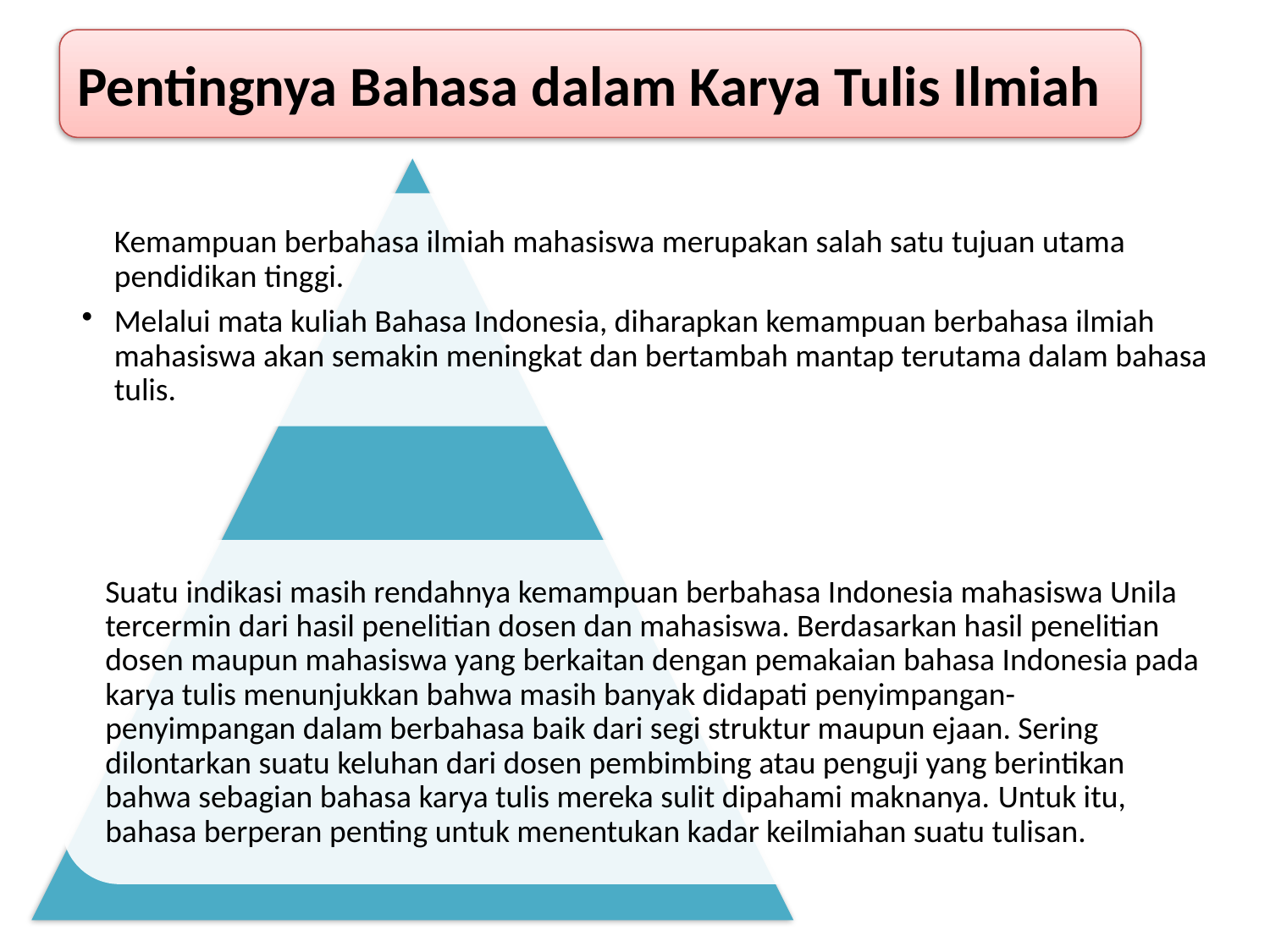

Pentingnya Bahasa dalam Karya Tulis Ilmiah
	Kemampuan berbahasa ilmiah mahasiswa merupakan salah satu tujuan utama pendidikan tinggi.
Melalui mata kuliah Bahasa Indonesia, diharapkan kemampuan berbahasa ilmiah mahasiswa akan semakin meningkat dan bertambah mantap terutama dalam bahasa tulis.
Suatu indikasi masih rendahnya kemampuan berbahasa Indonesia mahasiswa Unila tercermin dari hasil penelitian dosen dan mahasiswa. Berdasarkan hasil penelitian dosen maupun mahasiswa yang berkaitan dengan pemakaian bahasa Indonesia pada karya tulis menunjukkan bahwa masih banyak didapati penyimpangan-penyimpangan dalam berbahasa baik dari segi struktur maupun ejaan. Sering dilontarkan suatu keluhan dari dosen pembimbing atau penguji yang berintikan bahwa sebagian bahasa karya tulis mereka sulit dipahami maknanya. Untuk itu, bahasa berperan penting untuk menentukan kadar keilmiahan suatu tulisan.